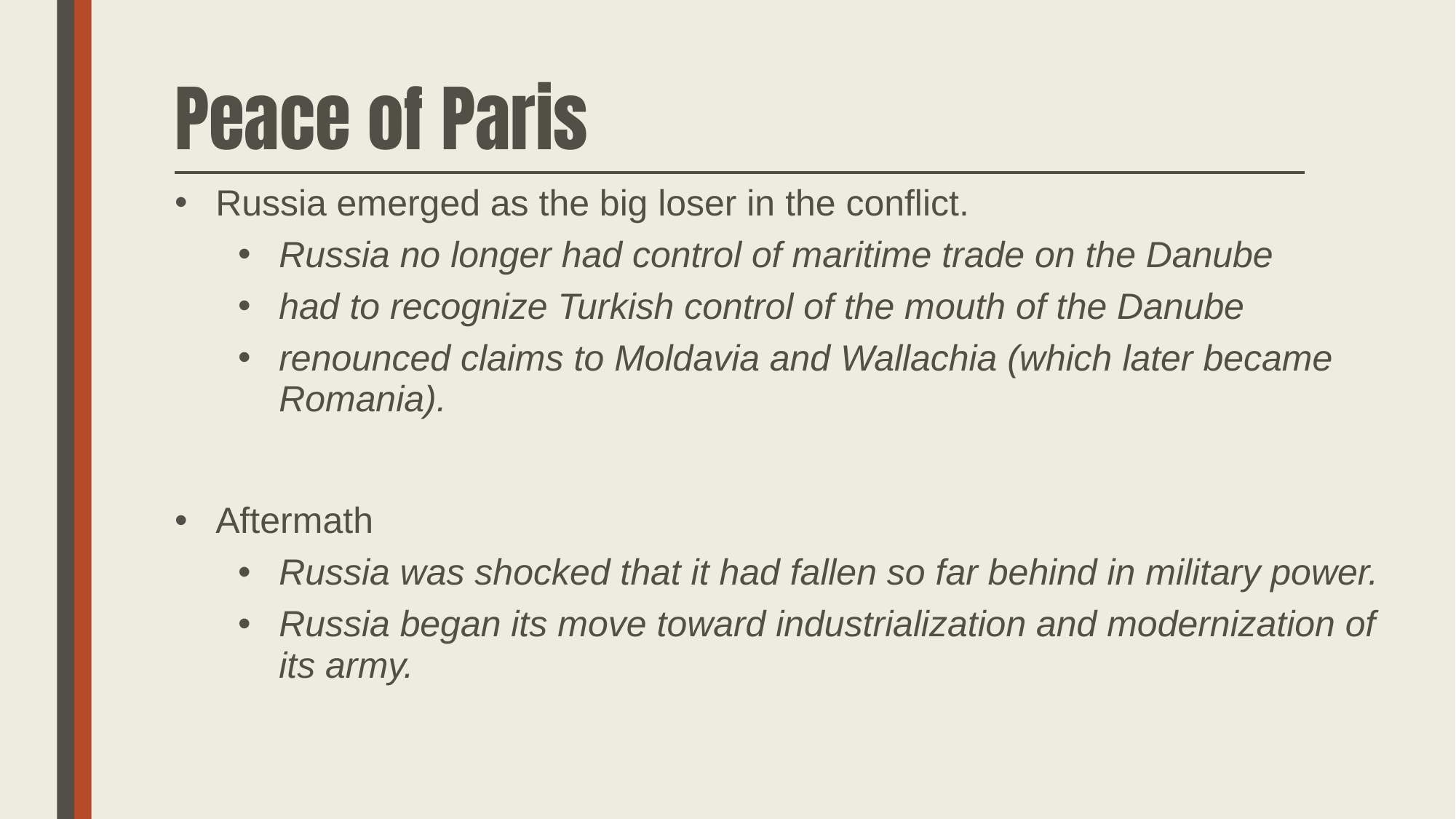

# Peace of Paris
Russia emerged as the big loser in the conflict.
Russia no longer had control of maritime trade on the Danube
had to recognize Turkish control of the mouth of the Danube
renounced claims to Moldavia and Wallachia (which later became Romania).

Aftermath
Russia was shocked that it had fallen so far behind in military power.
Russia began its move toward industrialization and modernization of its army.